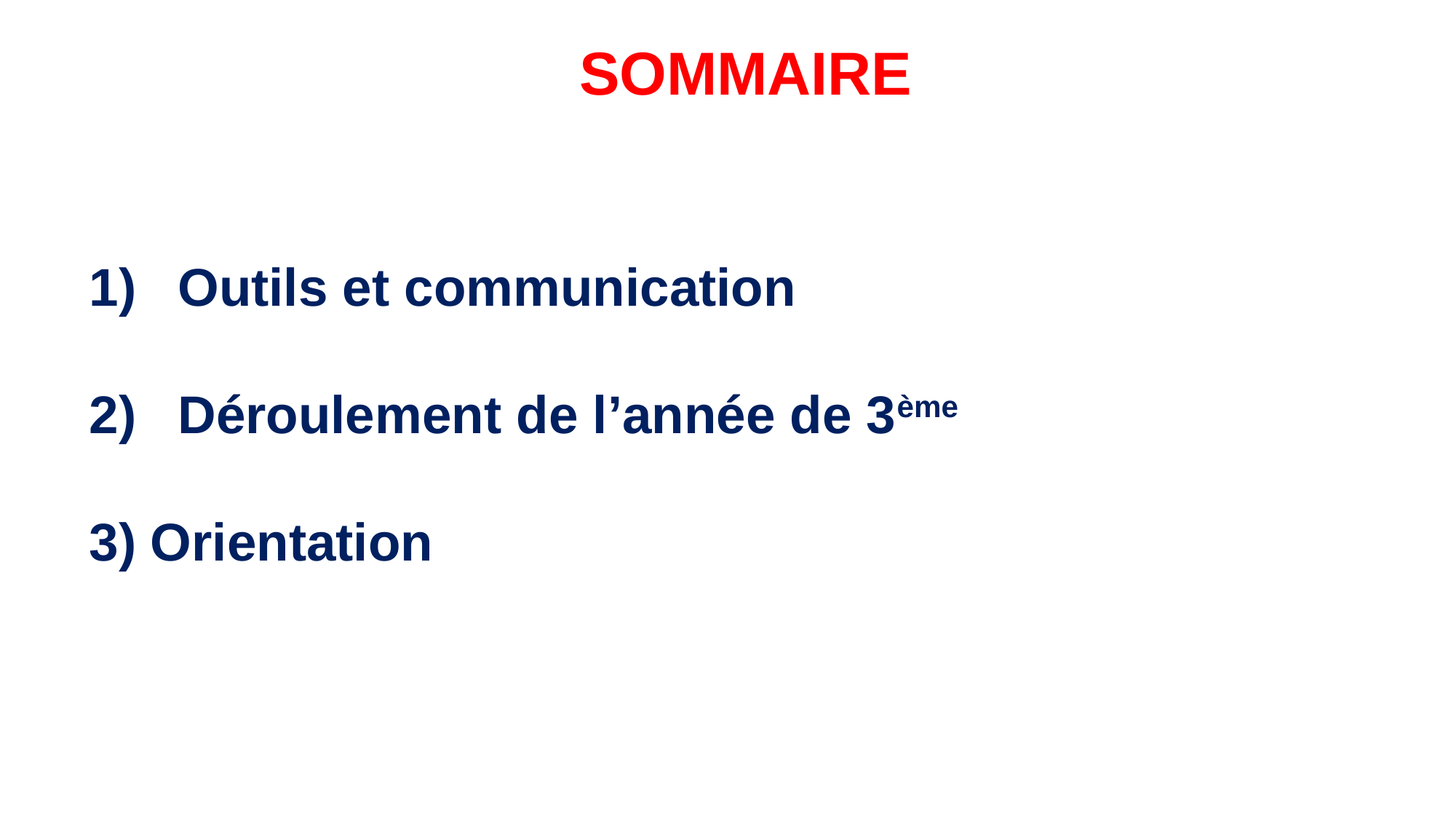

SOMMAIRE

Outils et communication

Déroulement de l’année de 3ème

Orientation